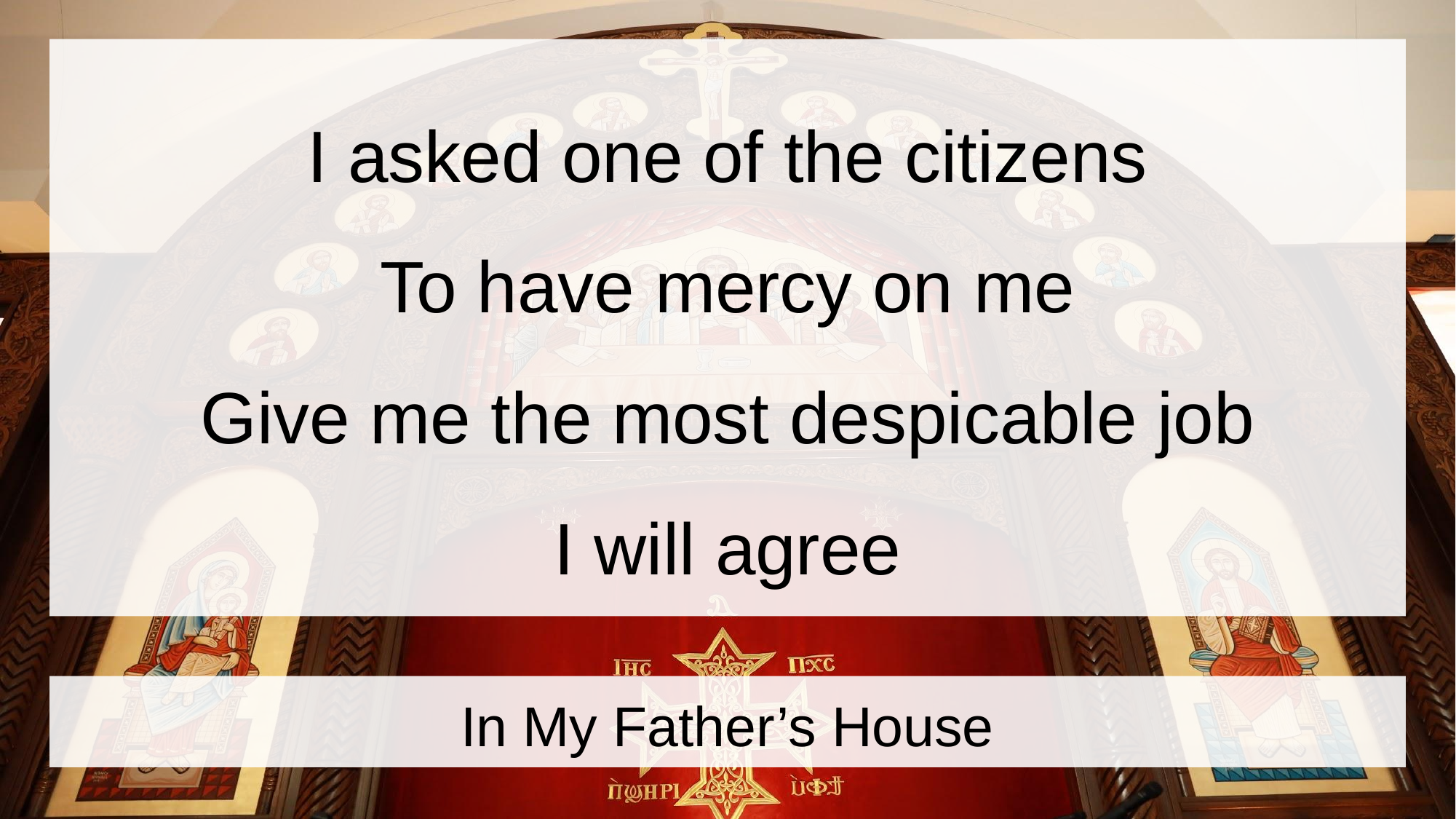

I asked one of the citizens
To have mercy on me
Give me the most despicable job
I will agree
# In My Father’s House